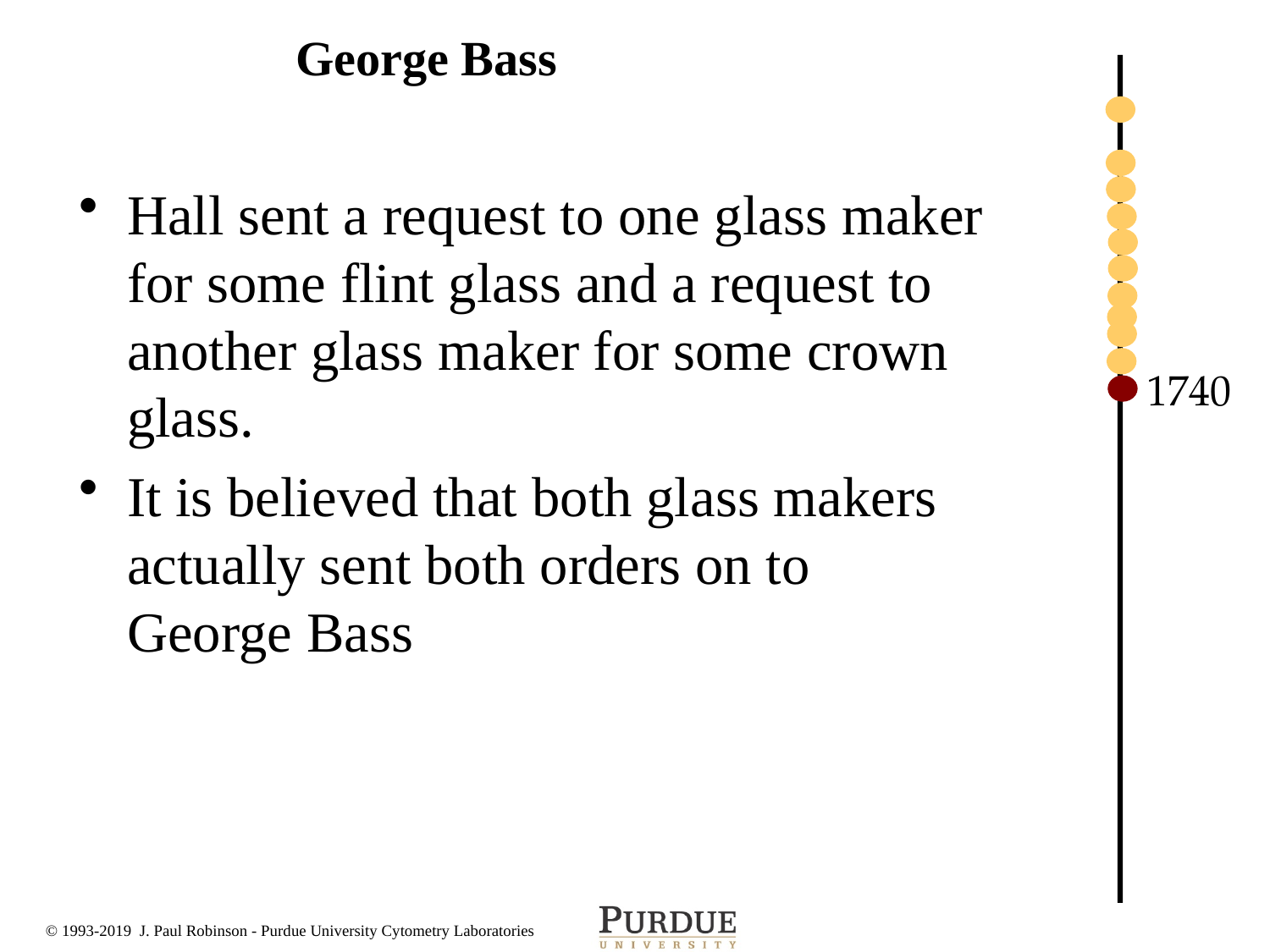

# George Bass

Hall sent a request to one glass maker for some flint glass and a request to another glass maker for some crown glass.
It is believed that both glass makers actually sent both orders on to George Bass

1740